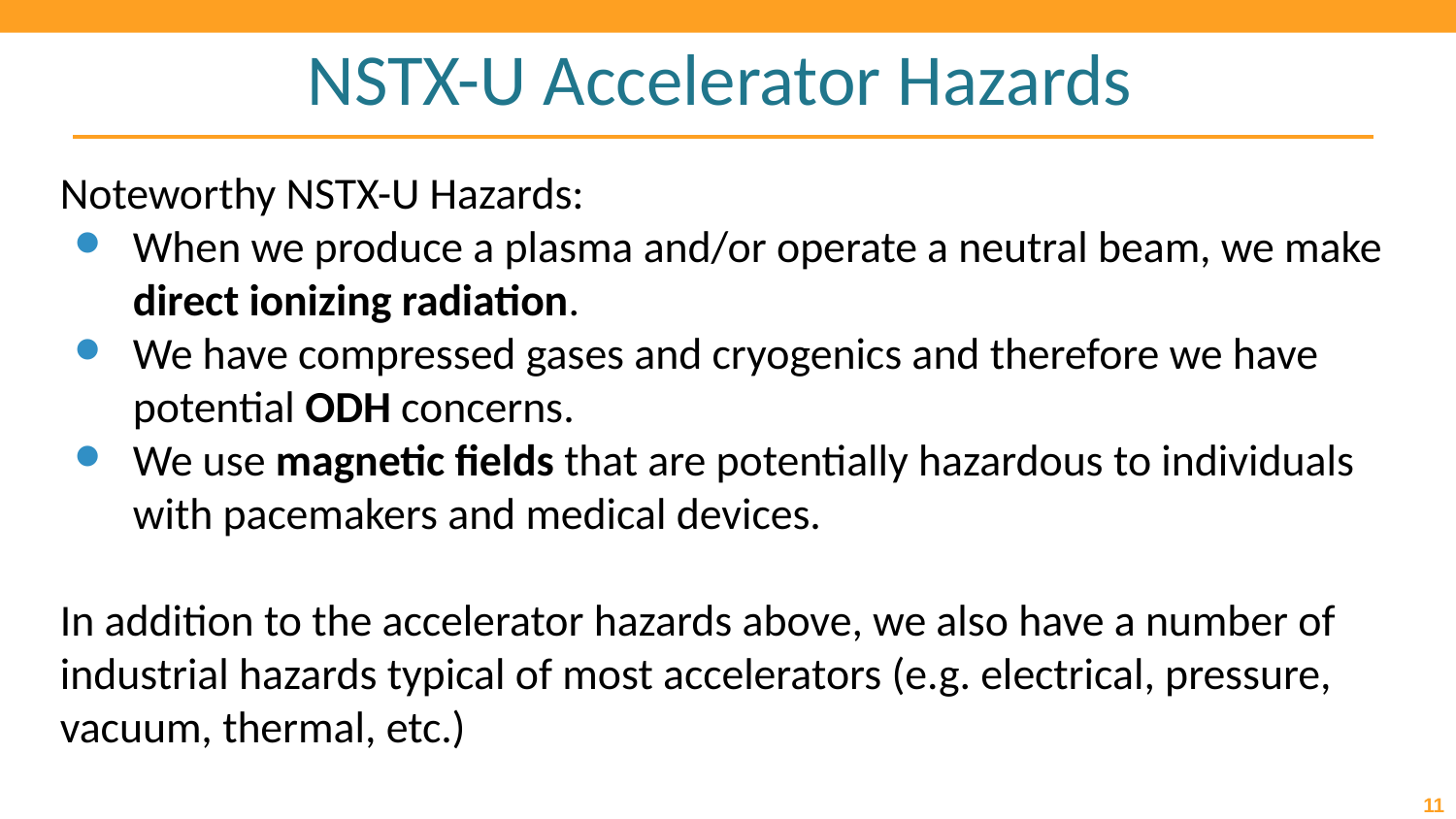

# NSTX-U Accelerator Hazards
Noteworthy NSTX-U Hazards:
When we produce a plasma and/or operate a neutral beam, we make direct ionizing radiation.
We have compressed gases and cryogenics and therefore we have potential ODH concerns.
We use magnetic fields that are potentially hazardous to individuals with pacemakers and medical devices.

In addition to the accelerator hazards above, we also have a number of industrial hazards typical of most accelerators (e.g. electrical, pressure, vacuum, thermal, etc.)